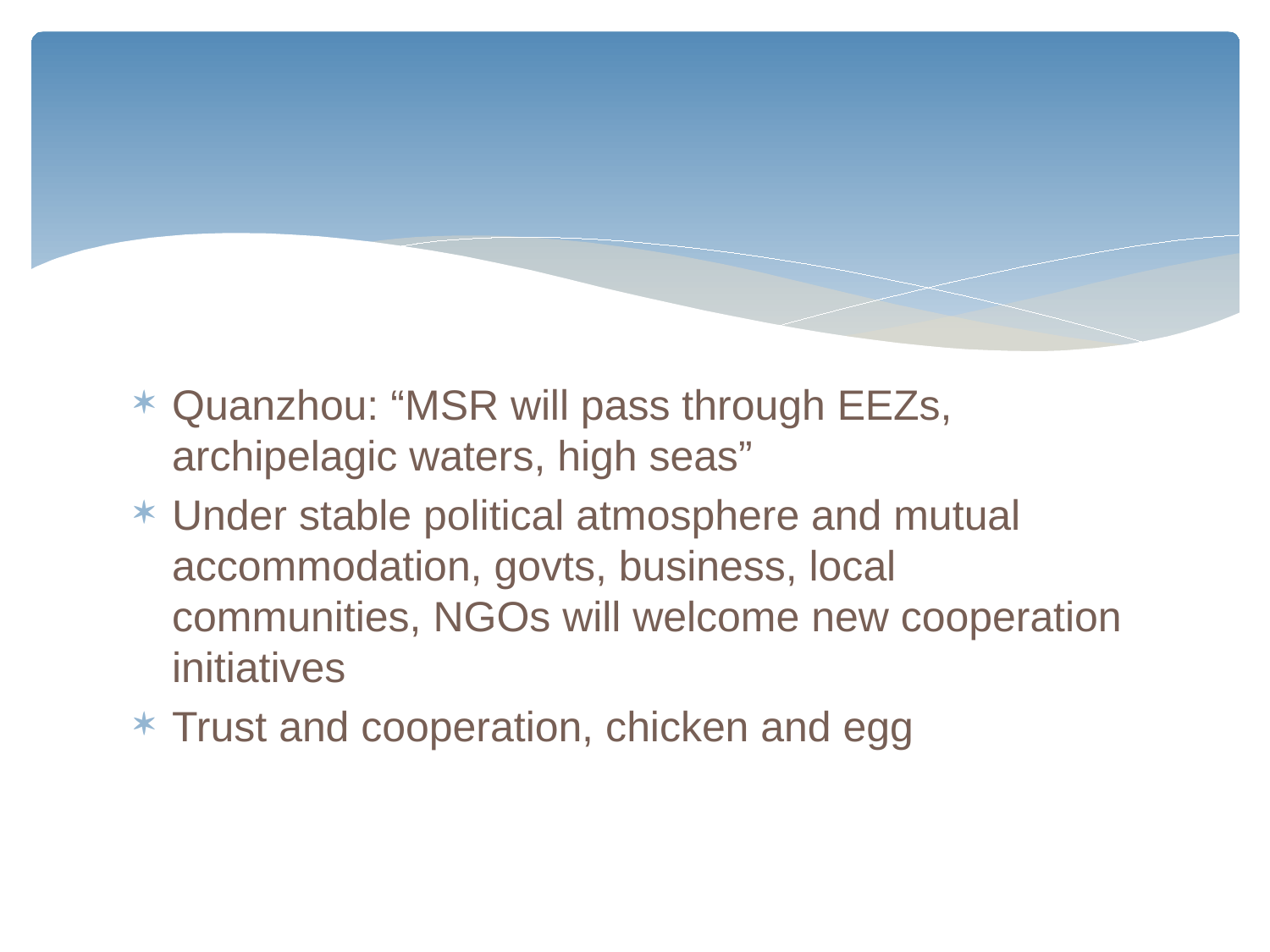

#
Quanzhou: “MSR will pass through EEZs, archipelagic waters, high seas”
Under stable political atmosphere and mutual accommodation, govts, business, local communities, NGOs will welcome new cooperation initiatives
Trust and cooperation, chicken and egg